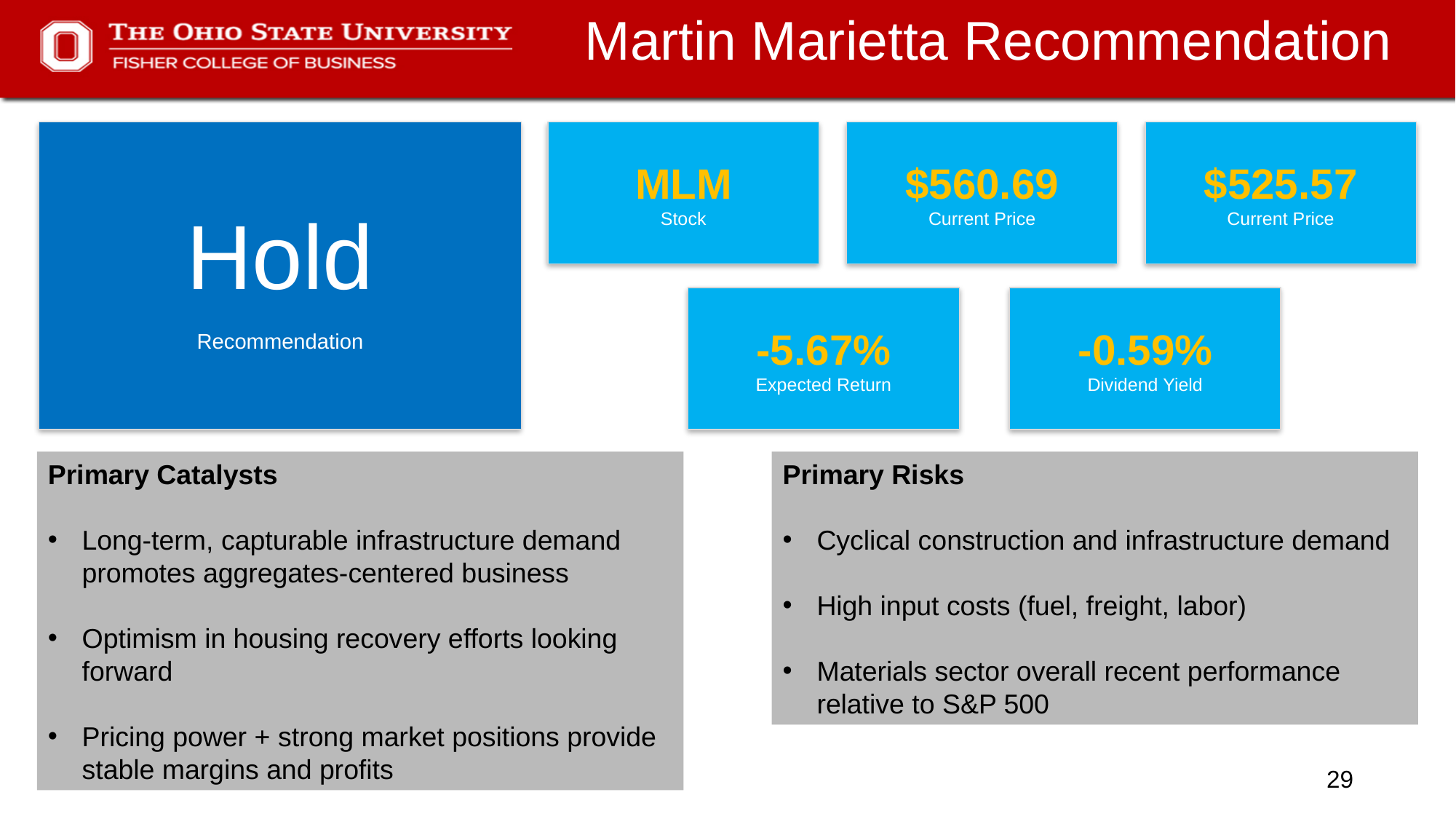

# Martin Marietta Recommendation
$560.69
Current Price
$525.57
Current Price
Hold

Recommendation
MLM
Stock
-5.67%
Expected Return
-0.59%
Dividend Yield
Primary Catalysts

Long-term, capturable infrastructure demand promotes aggregates-centered business

Optimism in housing recovery efforts looking forward

Pricing power + strong market positions provide stable margins and profits
Primary Risks

Cyclical construction and infrastructure demand

High input costs (fuel, freight, labor)

Materials sector overall recent performance relative to S&P 500